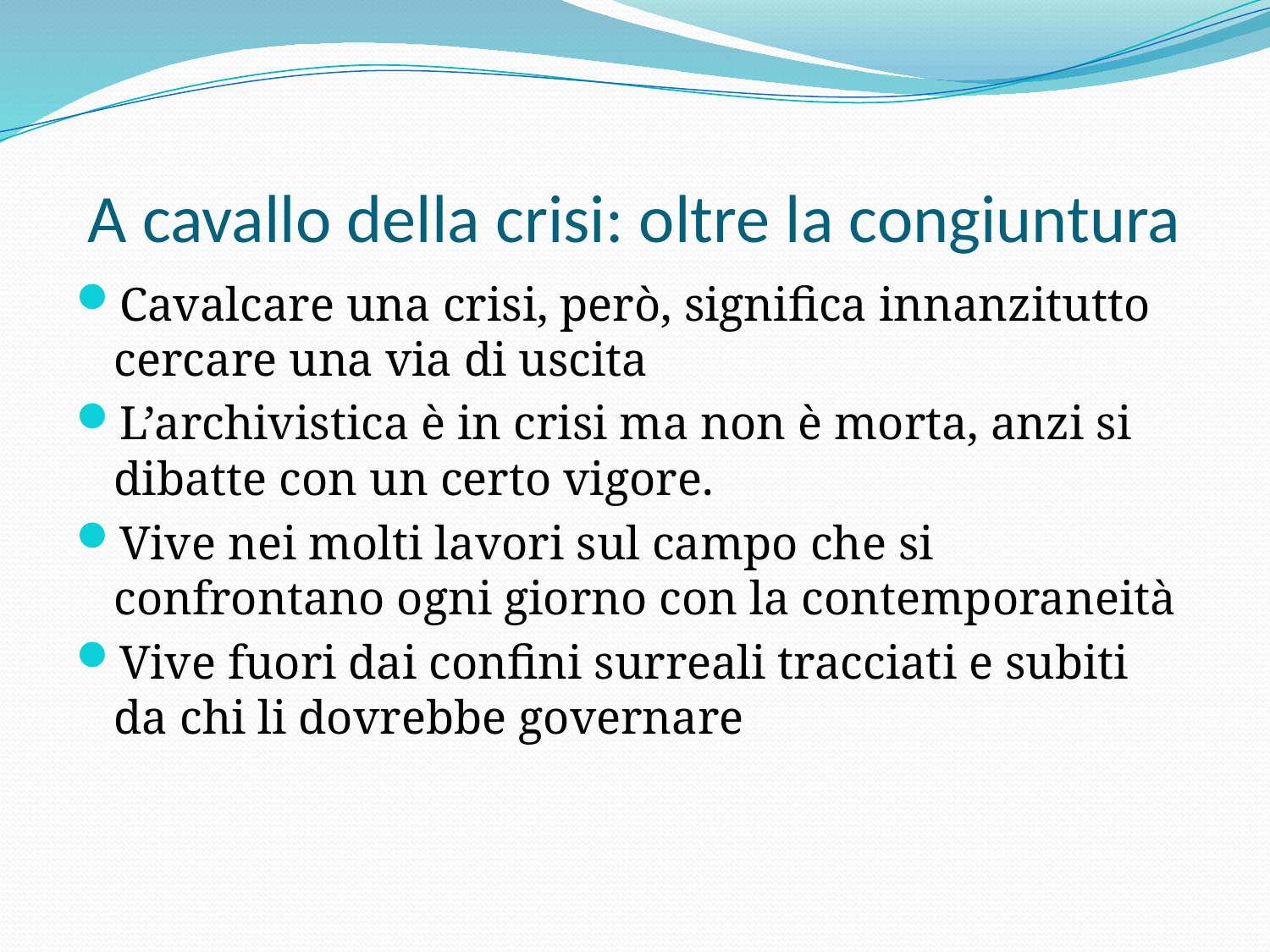

# A cavallo della crisi: oltre la congiuntura
Cavalcare una crisi, però, significa innanzitutto cercare una via di uscita
L’archivistica è in crisi ma non è morta, anzi si dibatte con un certo vigore.
Vive nei molti lavori sul campo che si confrontano ogni giorno con la contemporaneità
Vive fuori dai confini surreali tracciati e subiti da chi li dovrebbe governare